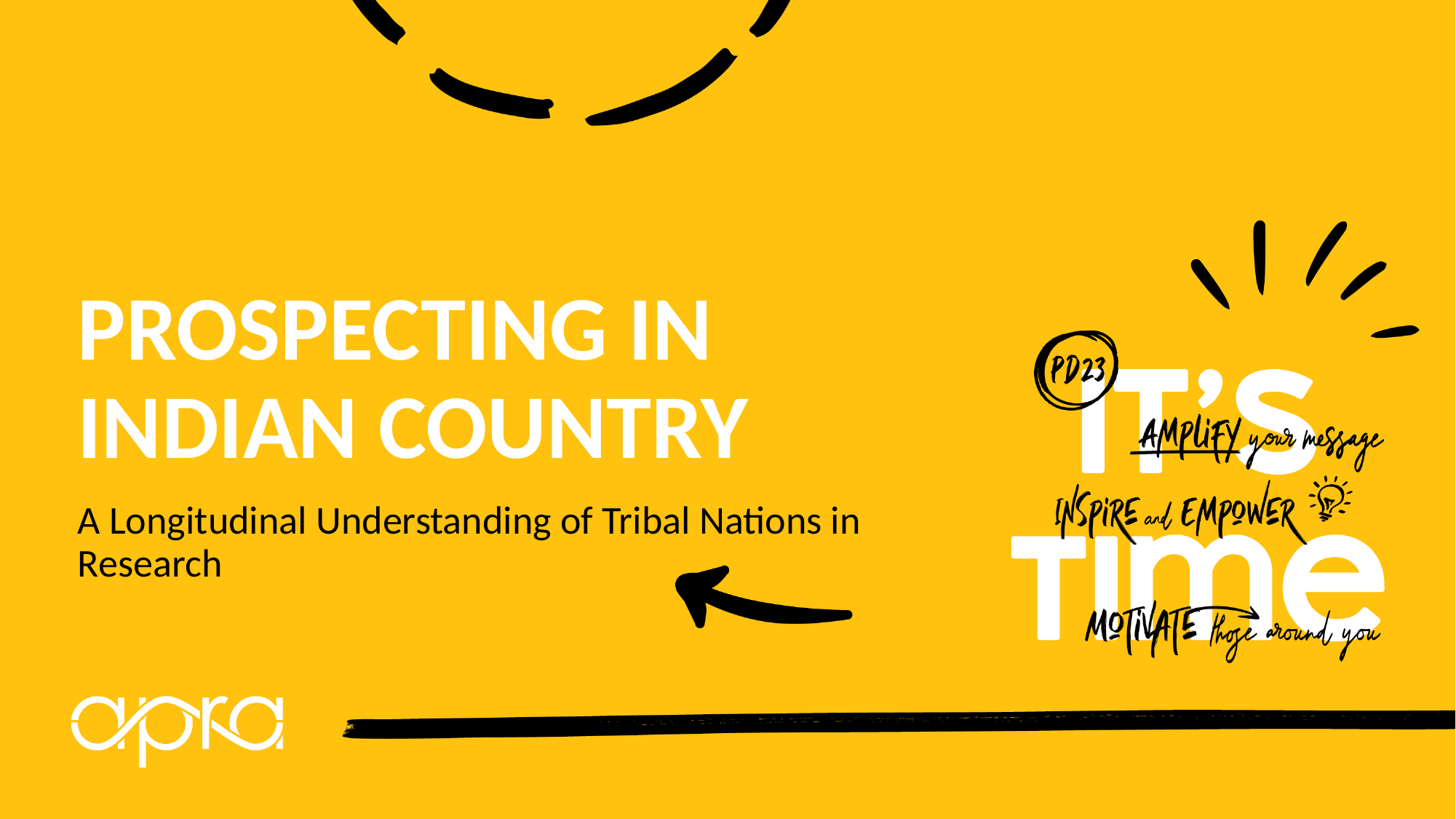

# Prospecting in Indian country
A Longitudinal Understanding of Tribal Nations in Research